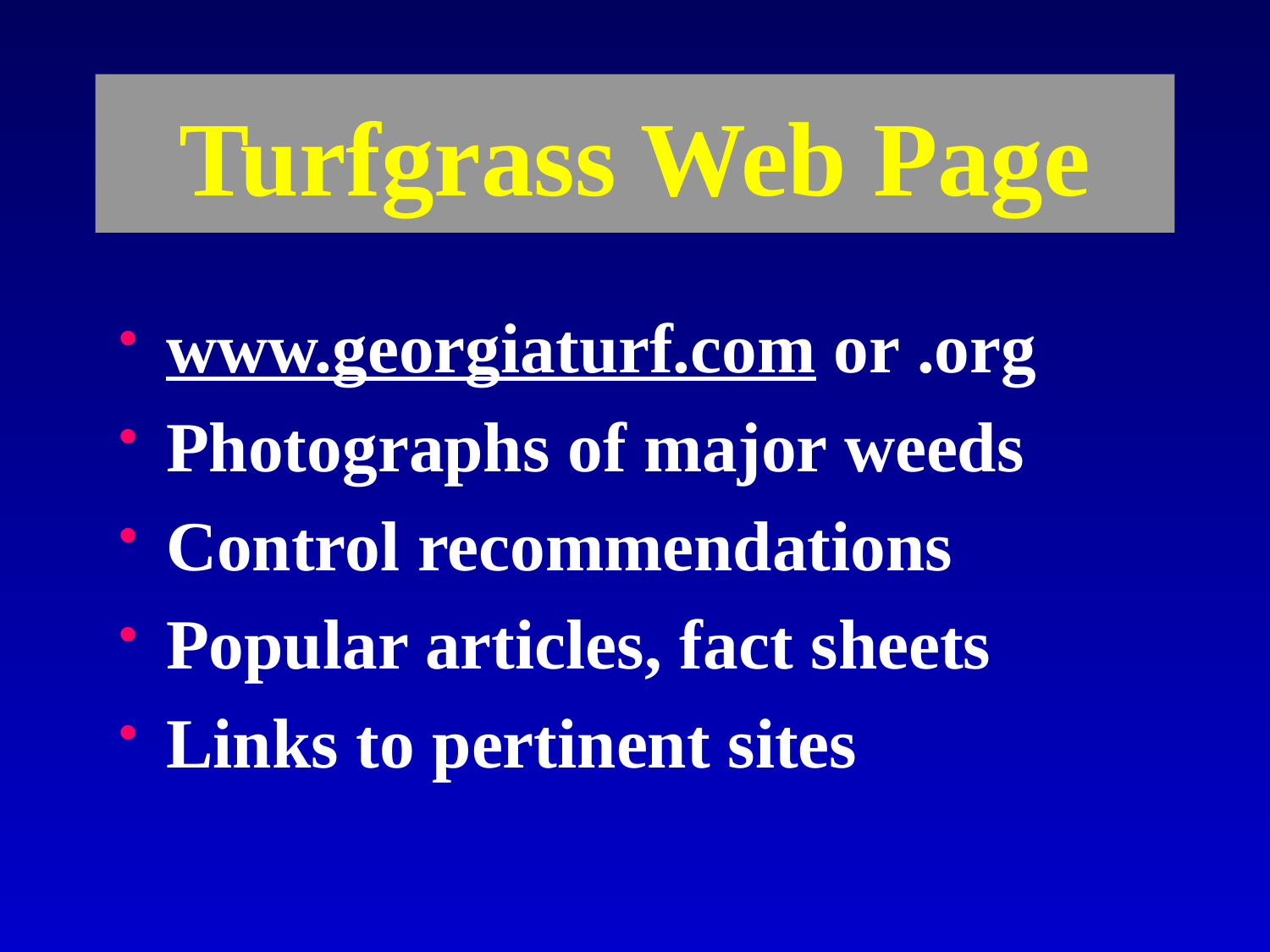

# Turfgrass Web Page
www.georgiaturf.com or .org
Photographs of major weeds
Control recommendations
Popular articles, fact sheets
Links to pertinent sites